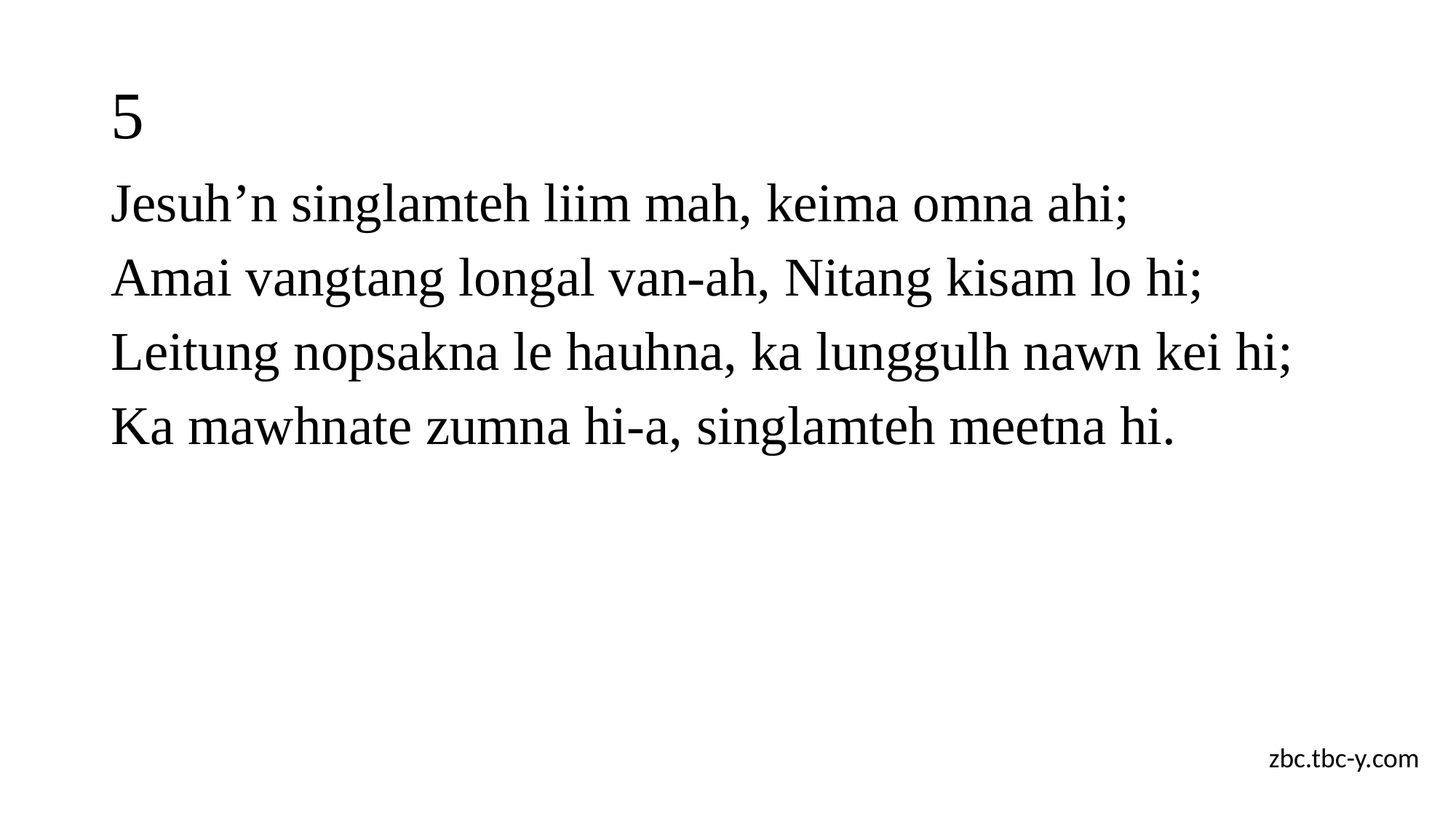

# 5
Jesuh’n singlamteh liim mah, keima omna ahi;
Amai vangtang longal van-ah, Nitang kisam lo hi;
Leitung nopsakna le hauhna, ka lunggulh nawn kei hi;
Ka mawhnate zumna hi-a, singlamteh meetna hi.

zbc.tbc-y.com